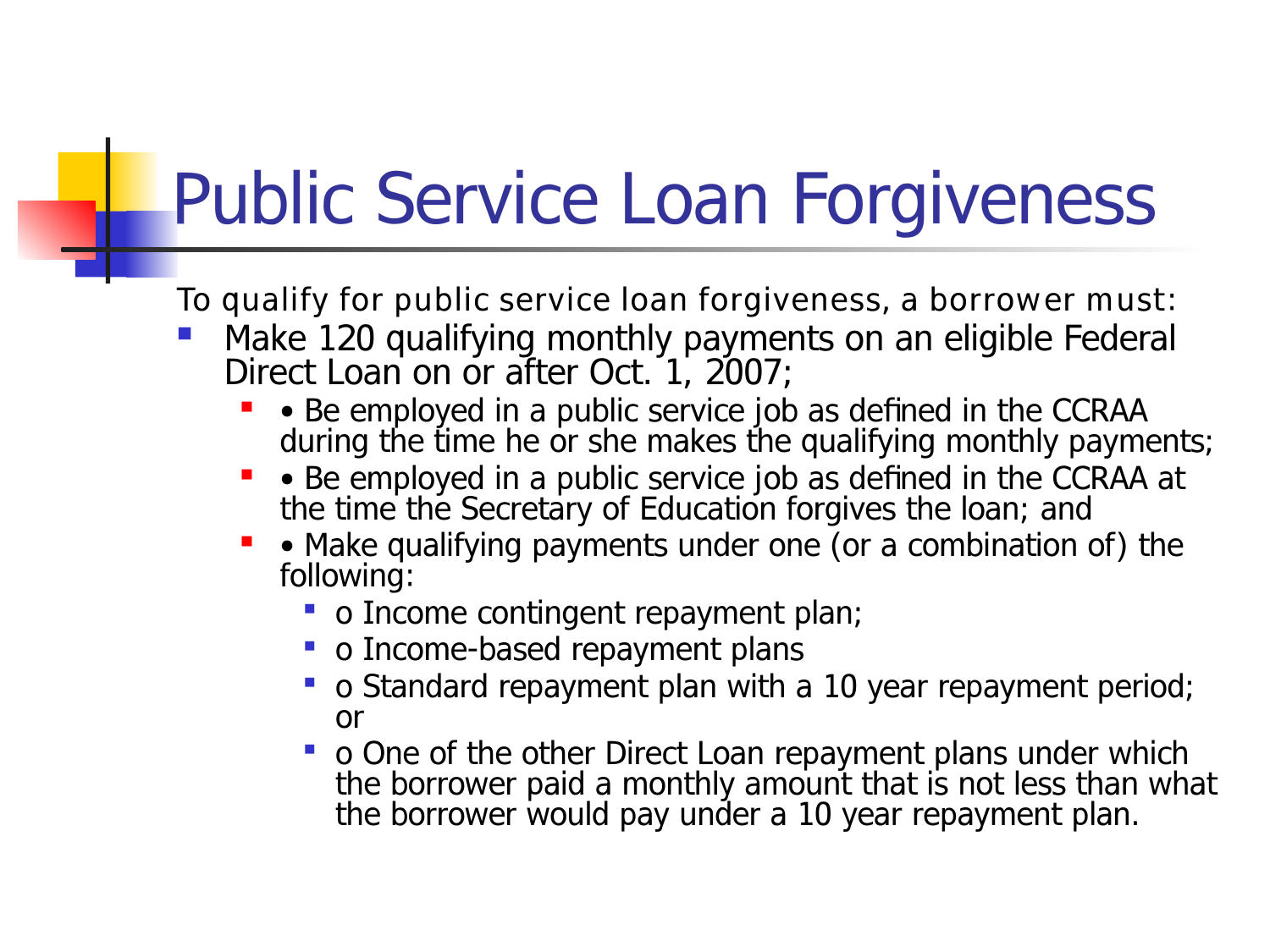

# Public Service Loan Forgiveness
To qualify for public service loan forgiveness, a borrower must:
Make 120 qualifying monthly payments on an eligible Federal Direct Loan on or after Oct. 1, 2007;
• Be employed in a public service job as defined in the CCRAA during the time he or she makes the qualifying monthly payments;
• Be employed in a public service job as defined in the CCRAA at the time the Secretary of Education forgives the loan; and
• Make qualifying payments under one (or a combination of) the following:
o Income contingent repayment plan;
o Income-based repayment plans
o Standard repayment plan with a 10 year repayment period; or
o One of the other Direct Loan repayment plans under which the borrower paid a monthly amount that is not less than what the borrower would pay under a 10 year repayment plan.